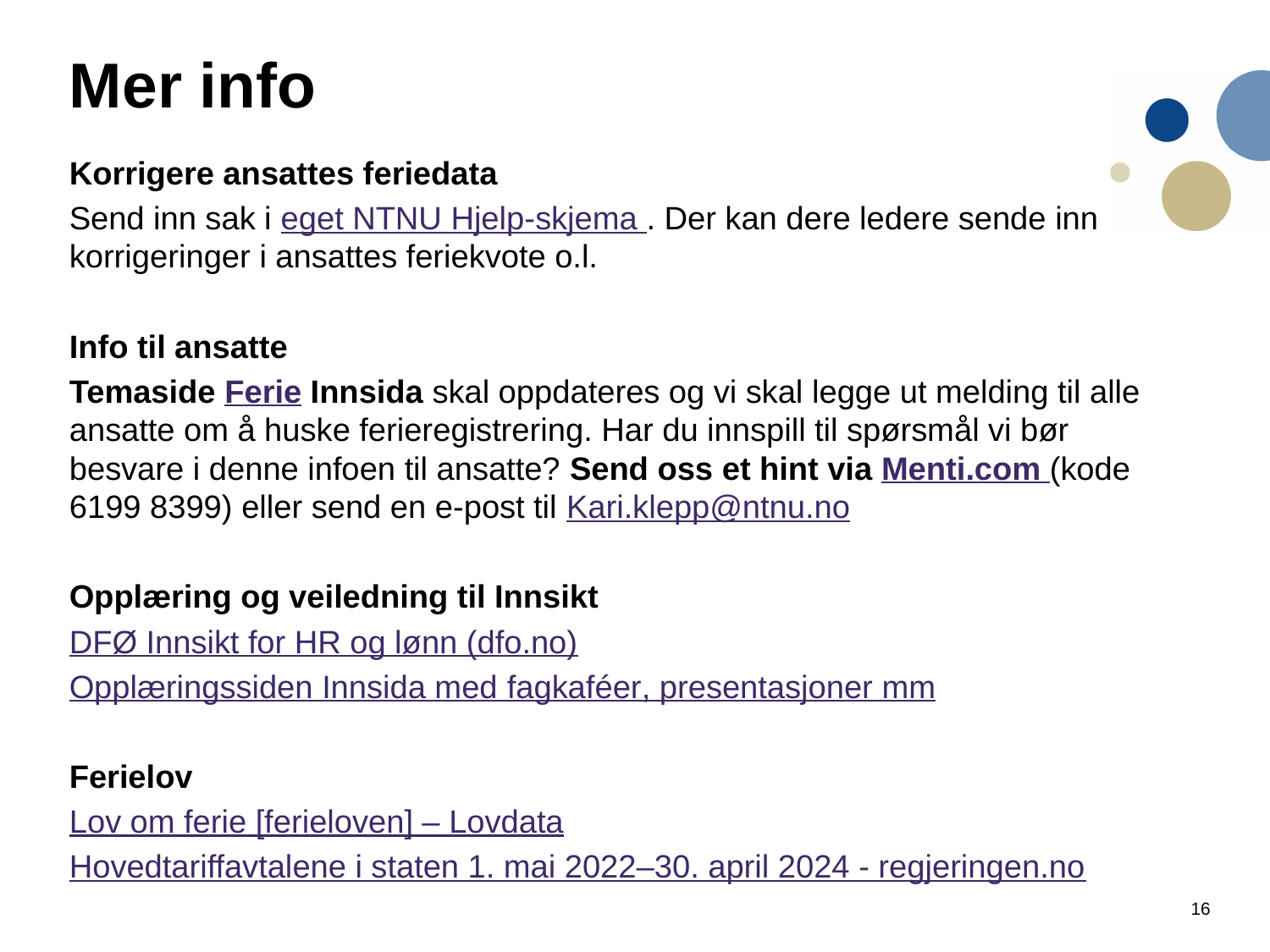

# Mer info
Korrigere ansattes feriedata
Send inn sak i eget NTNU Hjelp-skjema . Der kan dere ledere sende inn korrigeringer i ansattes feriekvote o.l.

Info til ansatte
Temaside Ferie Innsida skal oppdateres og vi skal legge ut melding til alle ansatte om å huske ferieregistrering. Har du innspill til spørsmål vi bør besvare i denne infoen til ansatte? Send oss et hint via Menti.com (kode 6199 8399) eller send en e-post til Kari.klepp@ntnu.no

Opplæring og veiledning til Innsikt
DFØ Innsikt for HR og lønn (dfo.no)
Opplæringssiden Innsida med fagkaféer, presentasjoner mm

Ferielov
Lov om ferie [ferieloven] – Lovdata
Hovedtariffavtalene i staten 1. mai 2022–30. april 2024 - regjeringen.no